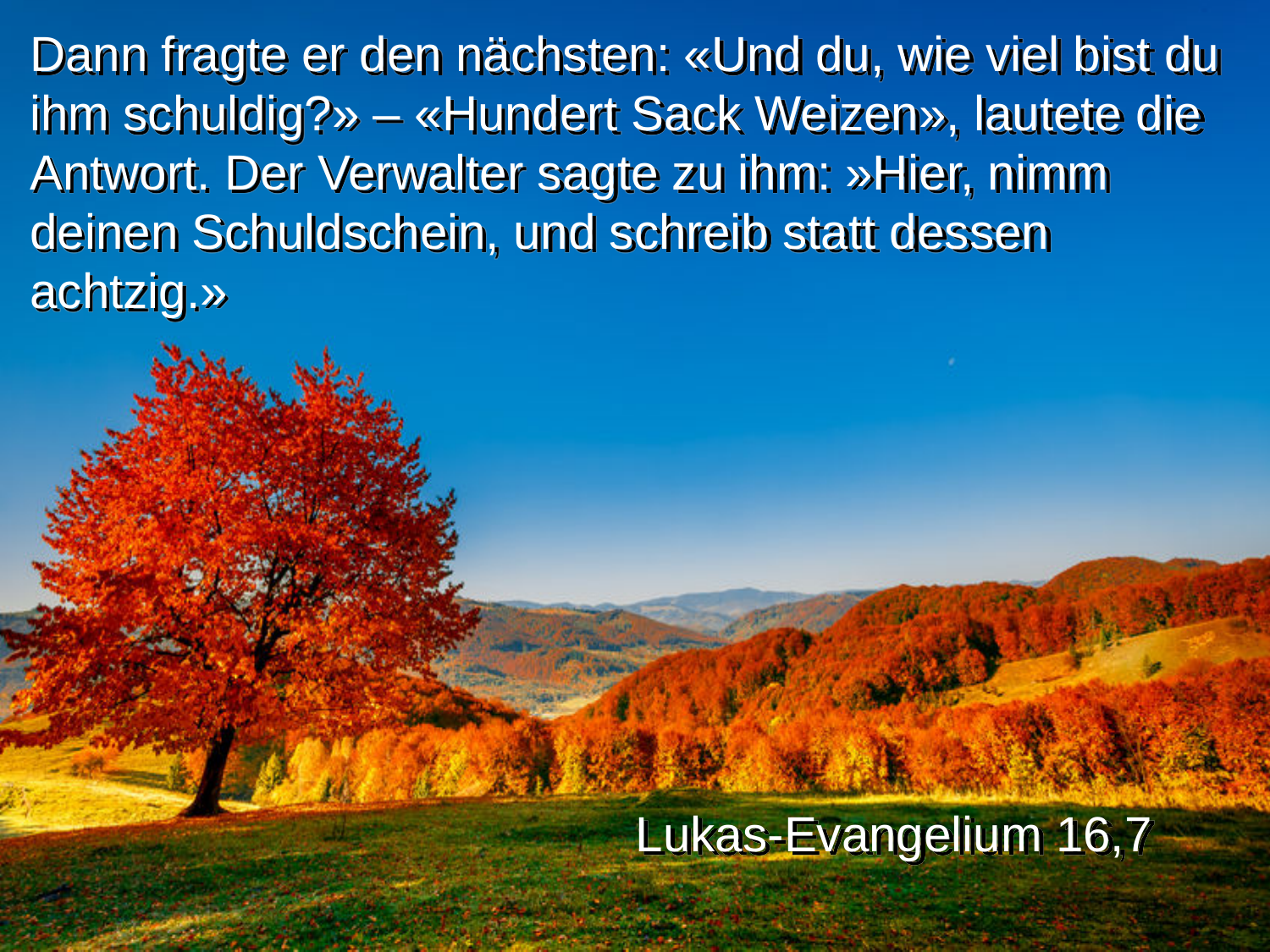

Dann fragte er den nächsten: «Und du, wie viel bist du ihm schuldig?» – «Hundert Sack Weizen», lautete die Antwort. Der Verwalter sagte zu ihm: »Hier, nimm deinen Schuldschein, und schreib statt dessen achtzig.»
Lukas-Evangelium 16,7